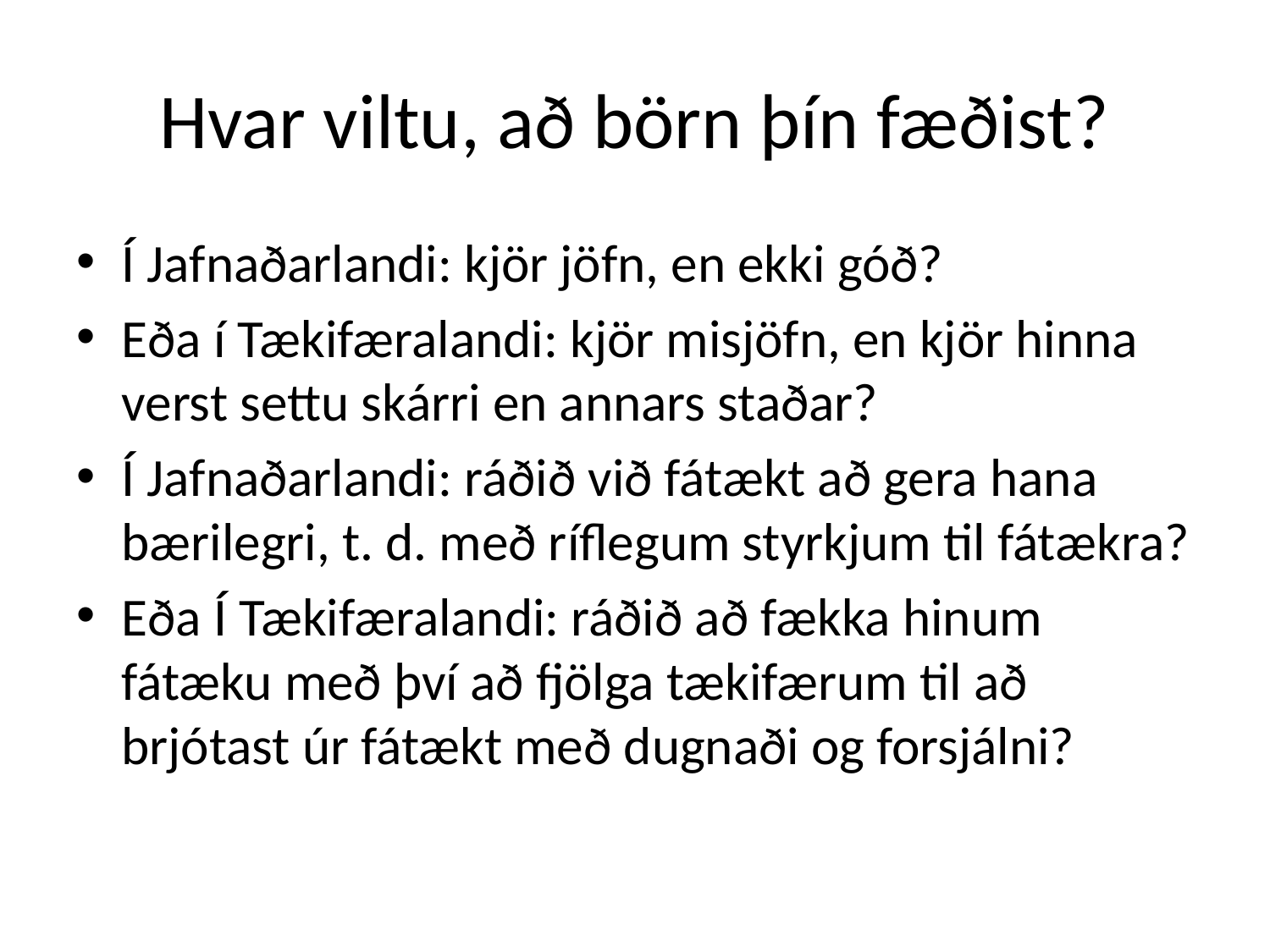

# Hvar viltu, að börn þín fæðist?
Í Jafnaðarlandi: kjör jöfn, en ekki góð?
Eða í Tækifæralandi: kjör misjöfn, en kjör hinna verst settu skárri en annars staðar?
Í Jafnaðarlandi: ráðið við fátækt að gera hana bærilegri, t. d. með ríflegum styrkjum til fátækra?
Eða Í Tækifæralandi: ráðið að fækka hinum fátæku með því að fjölga tækifærum til að brjótast úr fátækt með dugnaði og forsjálni?